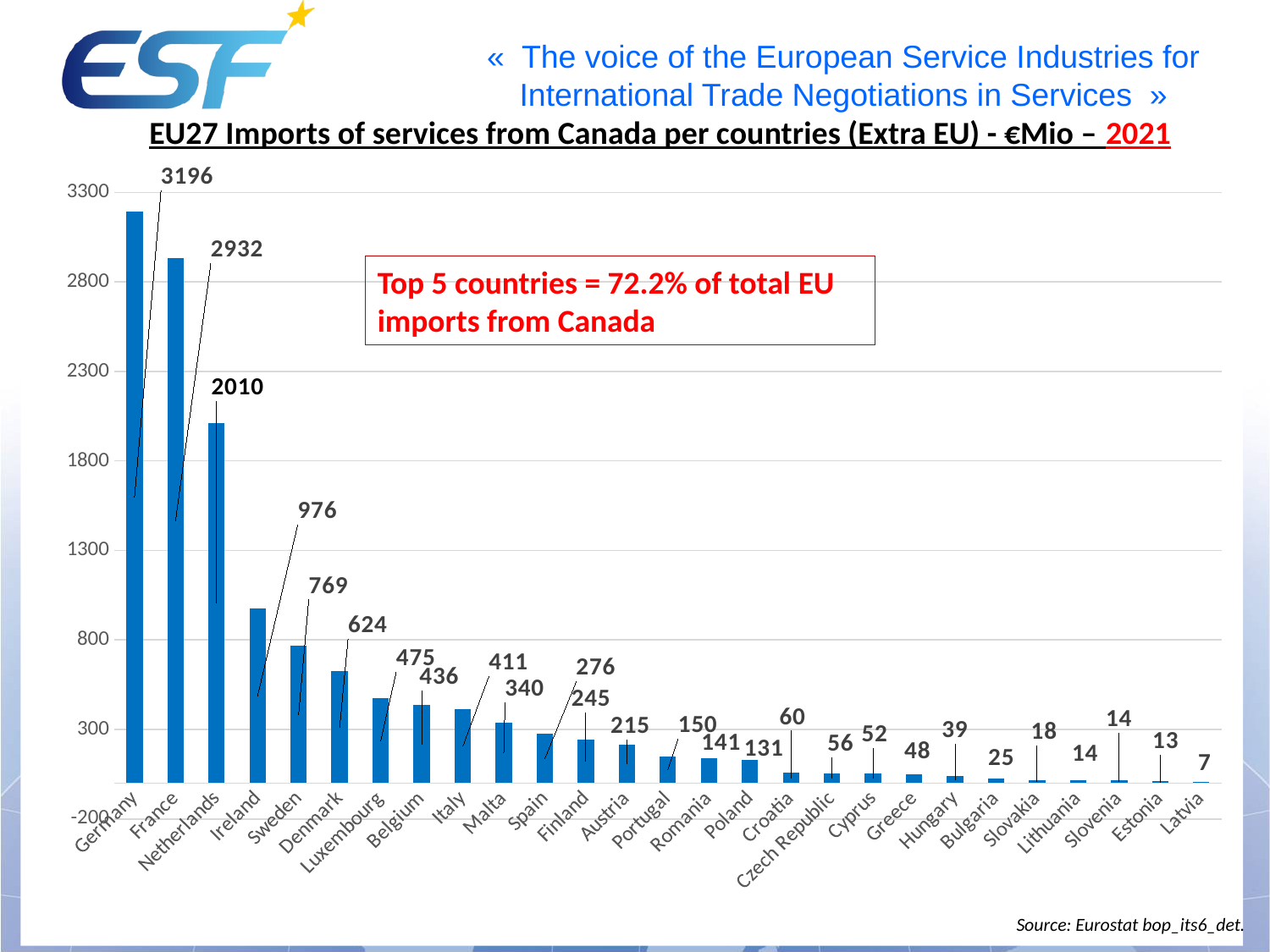

# EU27 Imports of services from Canada per countries (Extra EU) - €Mio – 2021

### Chart

| Category |  |
|---|---|
| Germany | 3196.0 |
| France | 2932.0 |
| Netherlands | 2010.0 |
| Ireland | 976.0 |
| Sweden | 769.0 |
| Denmark | 624.0 |
| Luxembourg | 475.0 |
| Belgium | 436.0 |
| Italy | 411.0 |
| Malta | 340.0 |
| Spain | 276.0 |
| Finland | 245.0 |
| Austria | 215.0 |
| Portugal | 150.0 |
| Romania | 141.0 |
| Poland | 131.0 |
| Croatia | 60.0 |
| Czech Republic | 56.0 |
| Cyprus | 52.0 |
| Greece | 48.0 |
| Hungary | 39.0 |
| Bulgaria | 25.0 |
| Slovakia | 18.0 |
| Lithuania | 14.0 |
| Slovenia | 14.0 |
| Estonia | 13.0 |
| Latvia | 7.0 |
Top 5 countries = 72.2% of total EU imports from Canada
Source: Eurostat bop_its6_det.